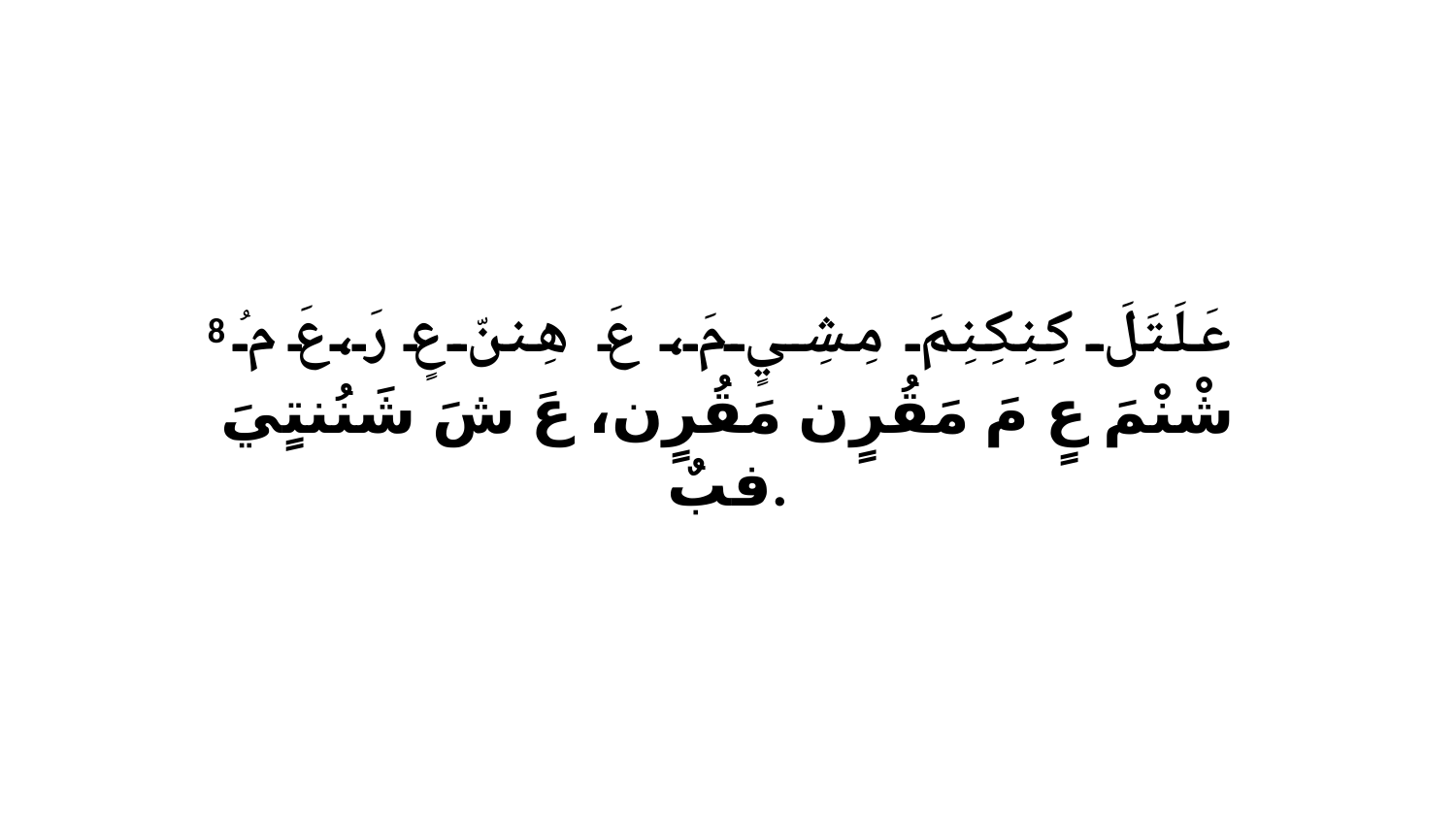

8 عَلَتَلَ كِنِكِنِمَ مِشِيٍ مَ، عَ هِننّ عٍ رَ،عَ مُ شْنْمَ عٍ مَ مَقُرٍن مَقُرٍن، عَ شَ شَنُنتٍيَ فبٌ.